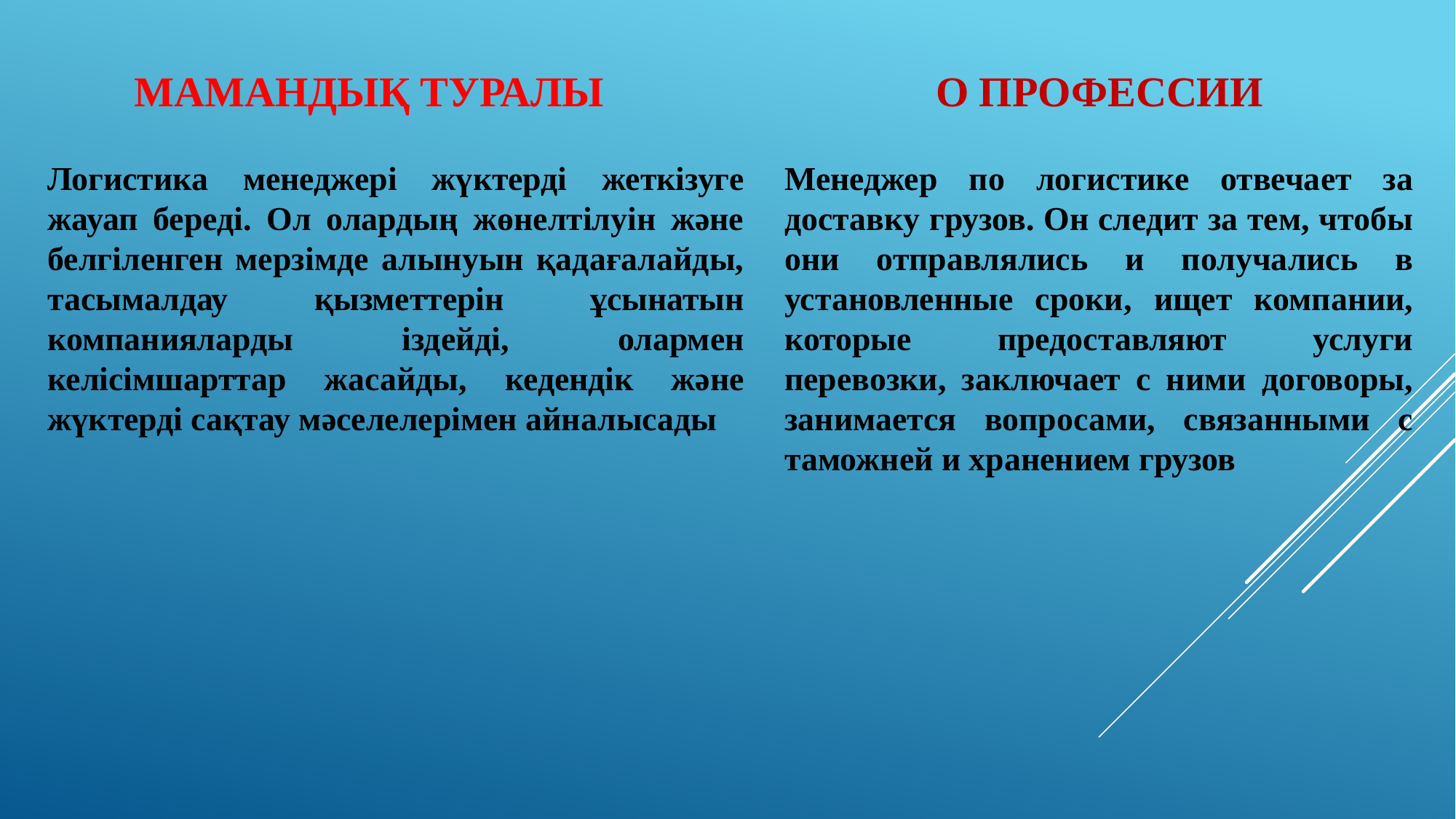

МАМАНДЫҚ ТУРАЛЫ
О ПРОФЕССИИ
Логистика менеджері жүктерді жеткізуге жауап береді. Ол олардың жөнелтілуін және белгіленген мерзімде алынуын қадағалайды, тасымалдау қызметтерін ұсынатын компанияларды іздейді, олармен келісімшарттар жасайды, кедендік және жүктерді сақтау мәселелерімен айналысады
Менеджер по логистике отвечает за доставку грузов. Он следит за тем, чтобы они отправлялись и получались в установленные сроки, ищет компании, которые предоставляют услуги перевозки, заключает с ними договоры, занимается вопросами, связанными с таможней и хранением грузов